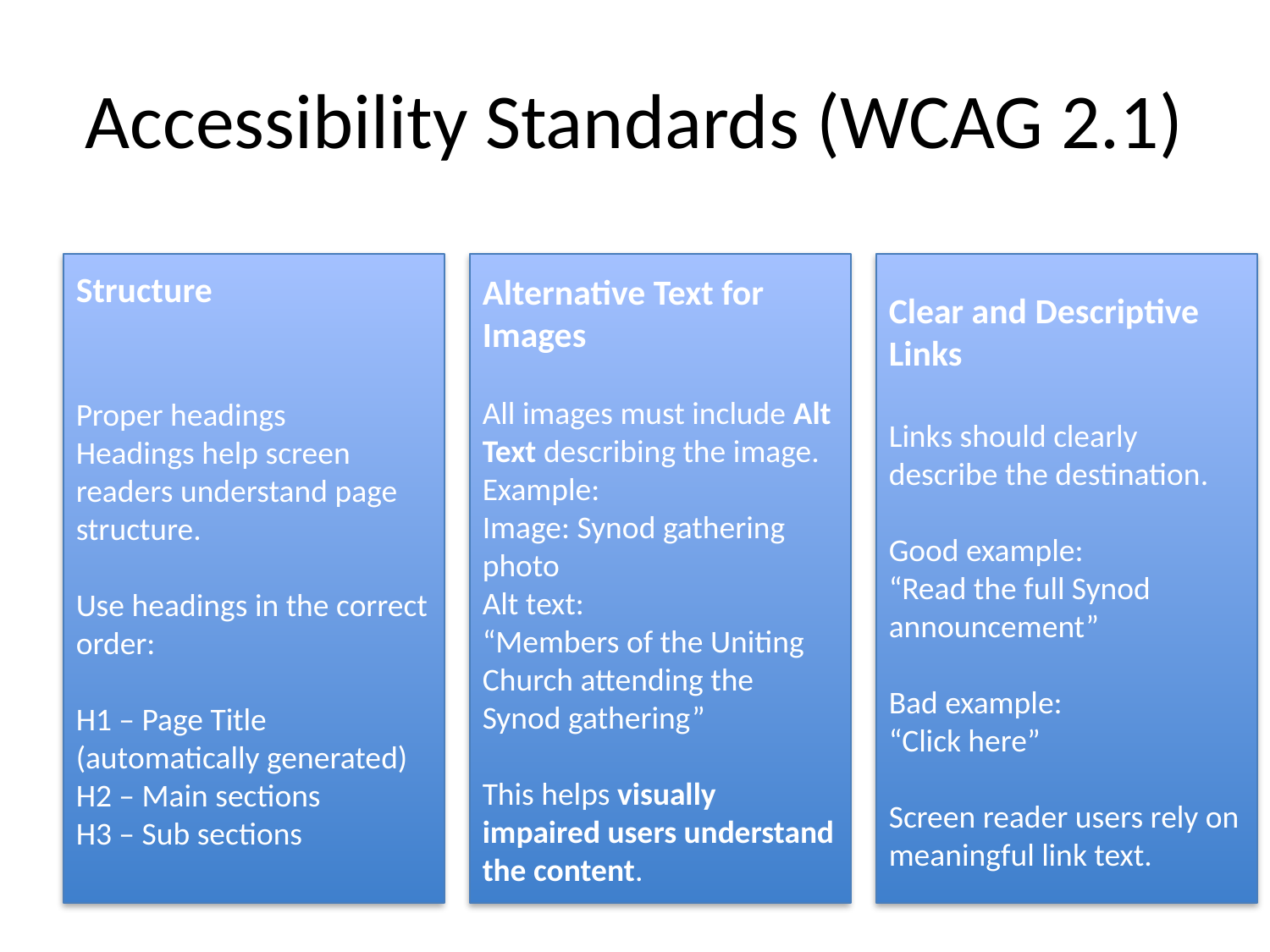

# Accessibility Standards (WCAG 2.1)
Alternative Text for Images

All images must include Alt Text describing the image.
Example:
Image: Synod gathering photo
Alt text:
“Members of the Uniting Church attending the Synod gathering”

This helps visually impaired users understand the content.
Structure

Proper headings
Headings help screen readers understand page structure.

Use headings in the correct order:

H1 – Page Title (automatically generated)
H2 – Main sections
H3 – Sub sections

Clear and Descriptive Links

Links should clearly describe the destination.

Good example:
“Read the full Synod announcement”

Bad example:
“Click here”

Screen reader users rely on meaningful link text.